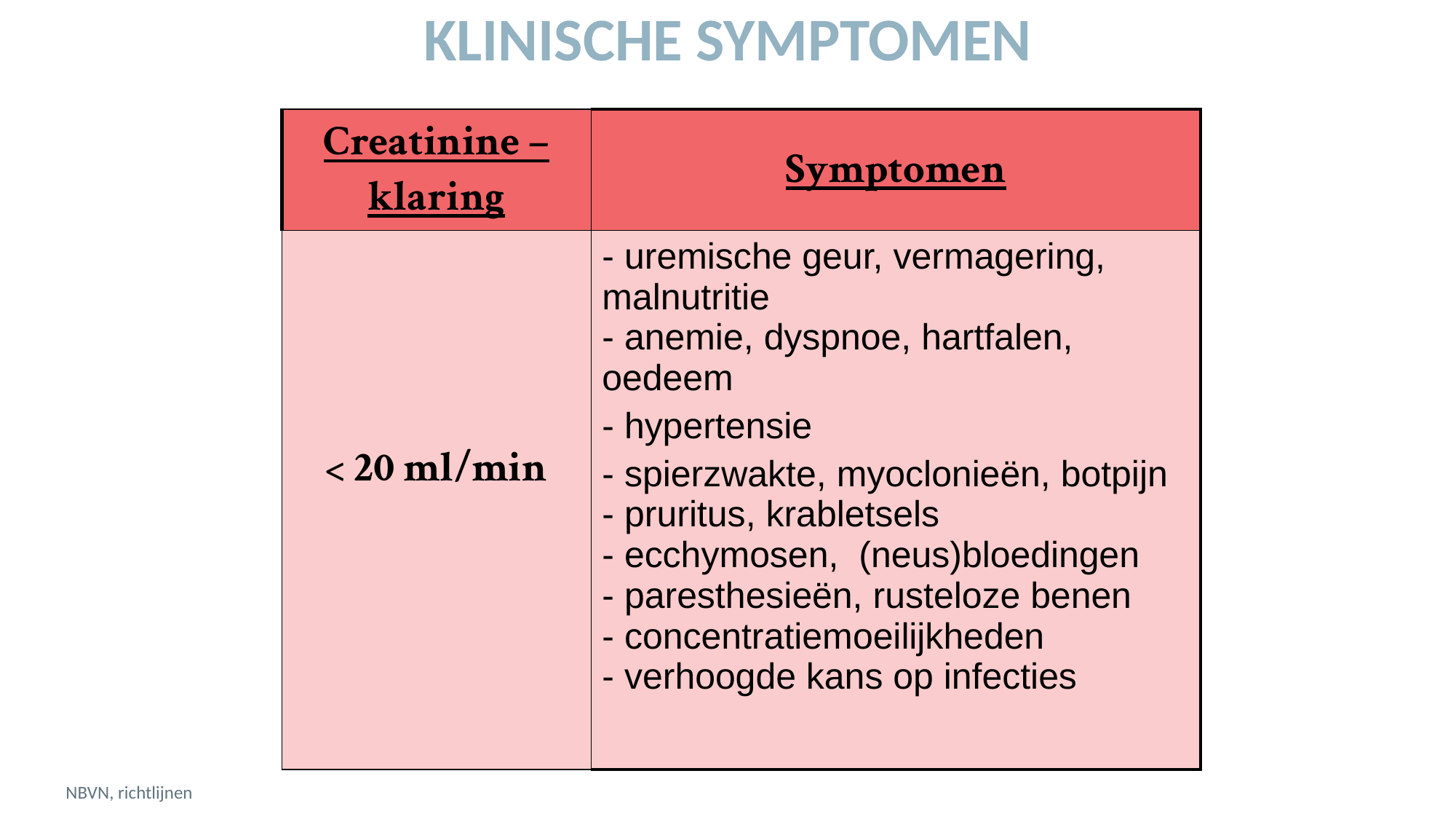

# KLINISCHE SYMPTOMEN
| Creatinine – klaring | Symptomen |
| --- | --- |
| < 20 ml/min | - uremische geur, vermagering, malnutritie - anemie, dyspnoe, hartfalen, oedeem - hypertensie - spierzwakte, myoclonieën, botpijn - pruritus, krabletsels - ecchymosen, (neus)bloedingen - paresthesieën, rusteloze benen - concentratiemoeilijkheden - verhoogde kans op infecties |
NBVN, richtlijnen